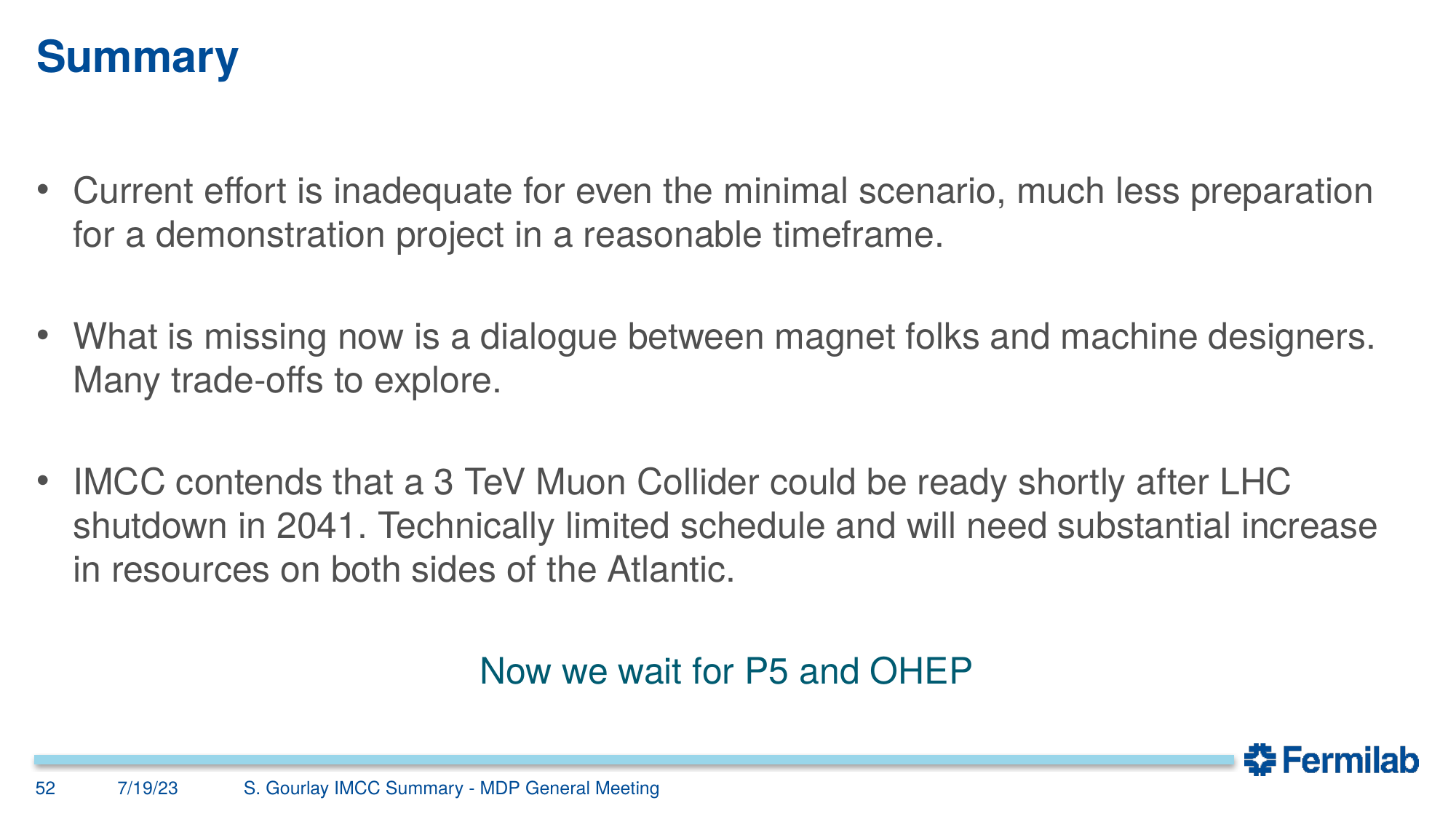

# Summary

Current effort is inadequate for even the minimal scenario, much less preparation for a demonstration project in a reasonable timeframe.

What is missing now is a dialogue between magnet folks and machine designers. Many trade-offs to explore.

IMCC contends that a 3 TeV Muon Collider could be ready shortly after LHC shutdown in 2041. Technically limited schedule and will need substantial increase in resources on both sides of the Atlantic.

Now we wait for P5 and OHEP
52
7/19/23
S. Gourlay IMCC Summary - MDP General Meeting